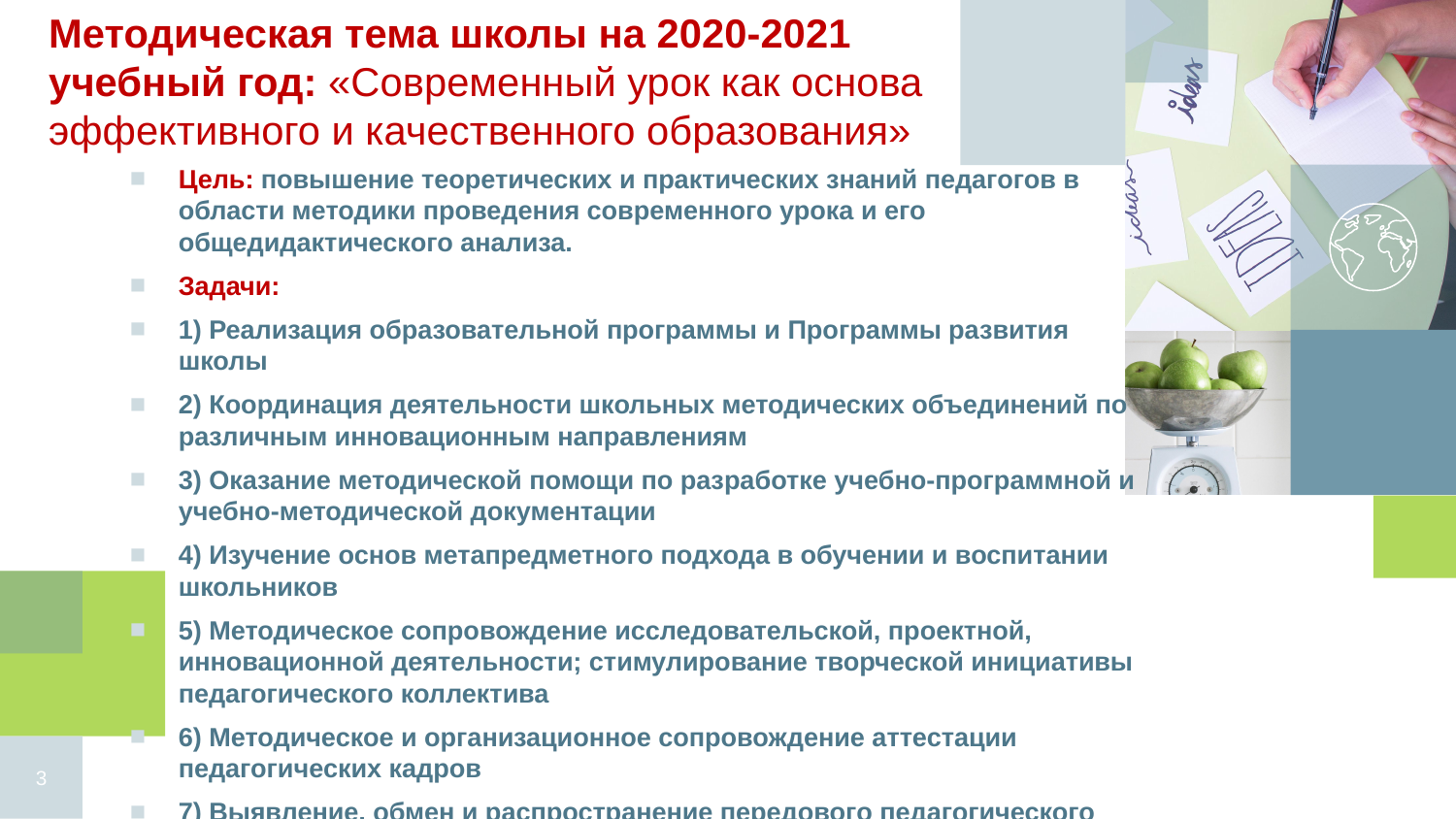

# Методическая тема школы на 2020-2021 учебный год: «Современный урок как основа эффективного и качественного образования»
Цель: повышение теоретических и практических знаний педагогов в области методики проведения современного урока и его общедидактического анализа.
Задачи:
1) Реализация образовательной программы и Программы развития школы
2) Координация деятельности школьных методических объединений по различным инновационным направлениям
3) Оказание методической помощи по разработке учебно-программной и учебно-методической документации
4) Изучение основ метапредметного подхода в обучении и воспитании школьников
5) Методическое сопровождение исследовательской, проектной, инновационной деятельности; стимулирование творческой инициативы педагогического коллектива
6) Методическое и организационное сопровождение аттестации педагогических кадров
7) Выявление, обмен и распространение передового педагогического опыта

3